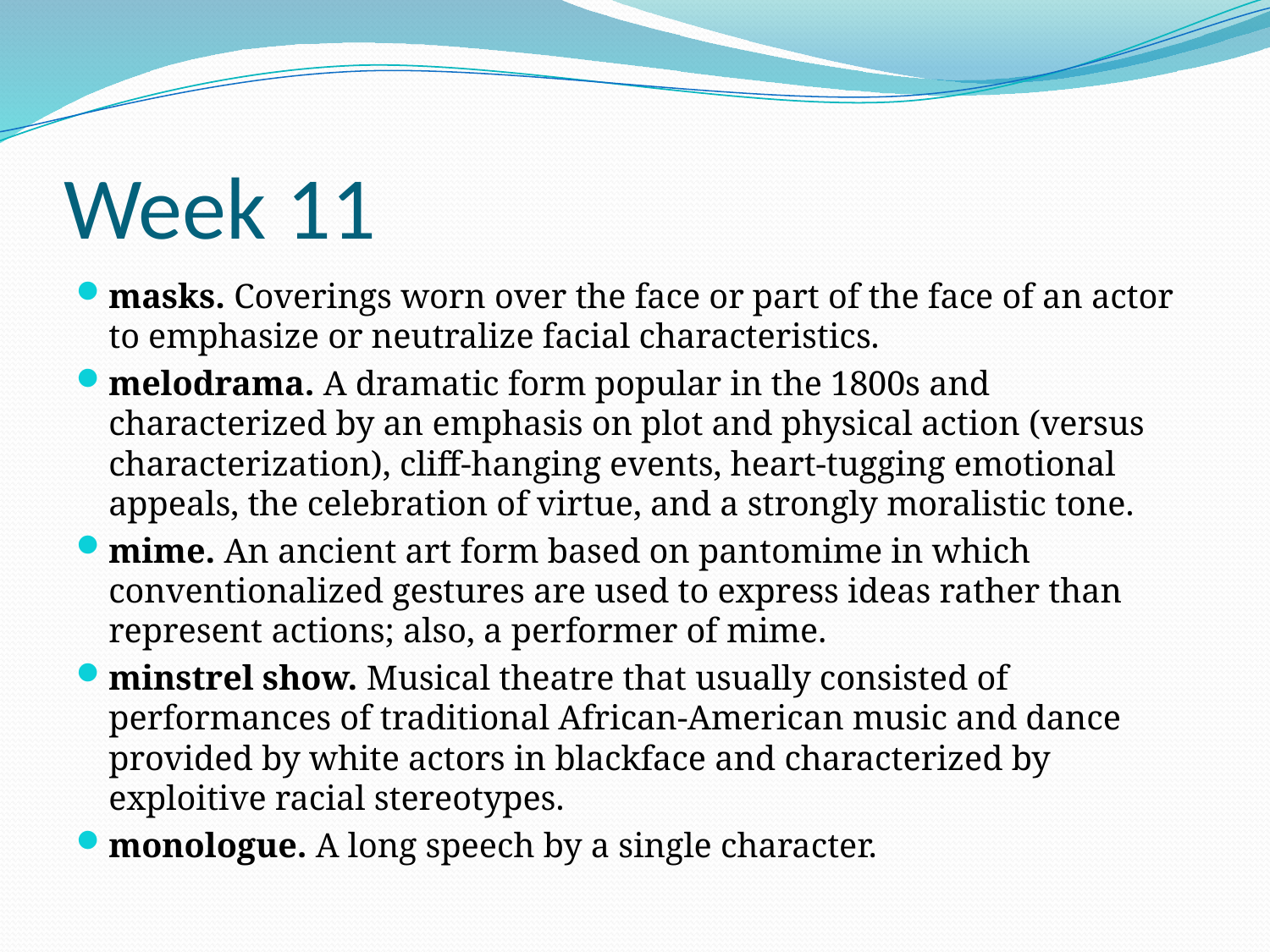

# Week 11
masks. Coverings worn over the face or part of the face of an actor to emphasize or neutralize facial characteristics.
melodrama. A dramatic form popular in the 1800s and characterized by an emphasis on plot and physical action (versus characterization), cliff-hanging events, heart-tugging emotional appeals, the celebration of virtue, and a strongly moralistic tone.
mime. An ancient art form based on pantomime in which conventionalized gestures are used to express ideas rather than represent actions; also, a performer of mime.
minstrel show. Musical theatre that usually consisted of performances of traditional African-American music and dance provided by white actors in blackface and characterized by exploitive racial stereotypes.
monologue. A long speech by a single character.